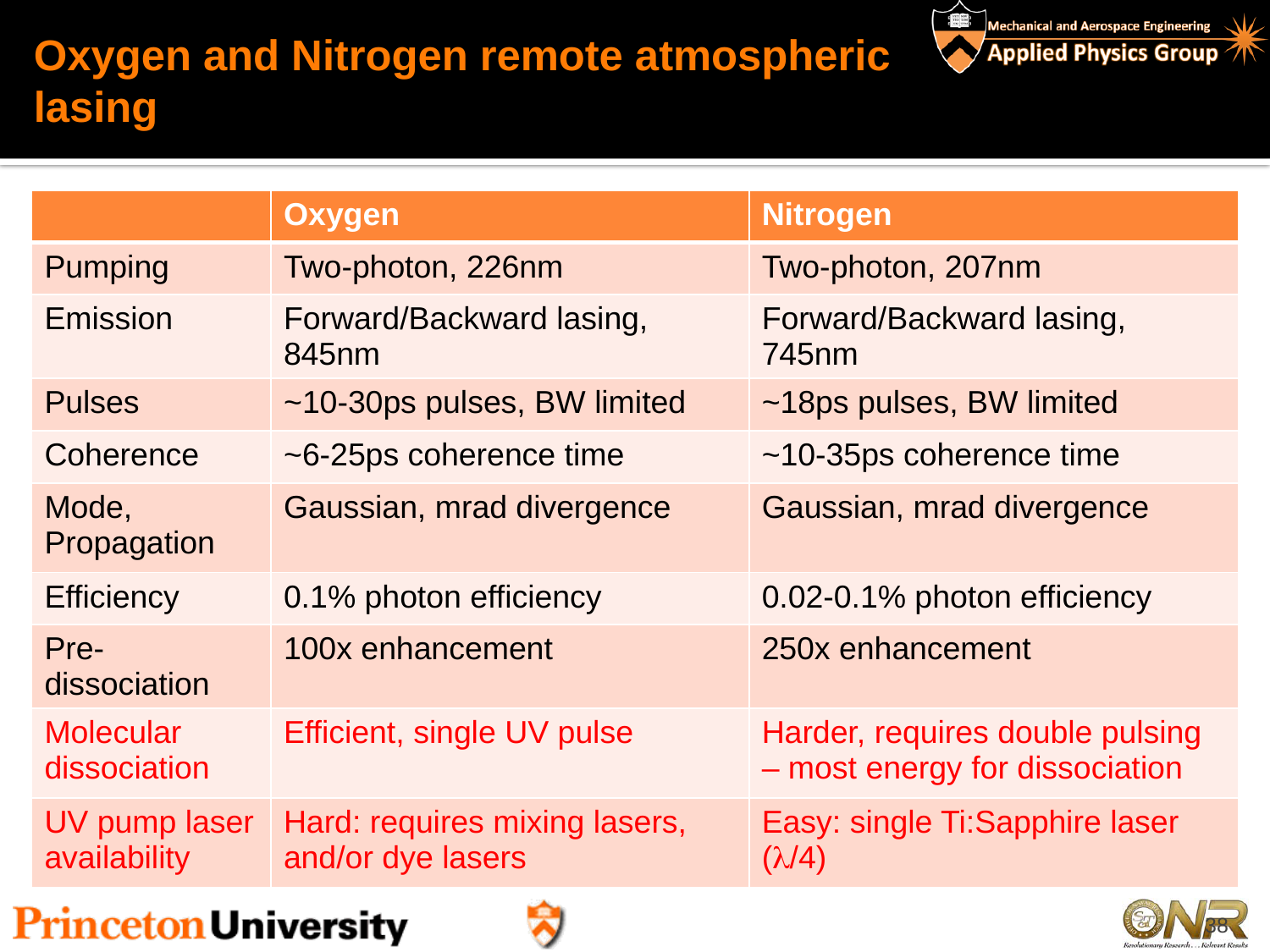

# Oxygen and Nitrogen remote atmospheric lasing
|  | Oxygen | Nitrogen |
| --- | --- | --- |
| Pumping | Two-photon, 226nm | Two-photon, 207nm |
| Emission | Forward/Backward lasing, 845nm | Forward/Backward lasing, 745nm |
| Pulses | ~10-30ps pulses, BW limited | ~18ps pulses, BW limited |
| Coherence | ~6-25ps coherence time | ~10-35ps coherence time |
| Mode, Propagation | Gaussian, mrad divergence | Gaussian, mrad divergence |
| Efficiency | 0.1% photon efficiency | 0.02-0.1% photon efficiency |
| Pre-dissociation | 100x enhancement | 250x enhancement |
| Molecular dissociation | Efficient, single UV pulse | Harder, requires double pulsing – most energy for dissociation |
| UV pump laser availability | Hard: requires mixing lasers, and/or dye lasers | Easy: single Ti:Sapphire laser (λ/4) |
38